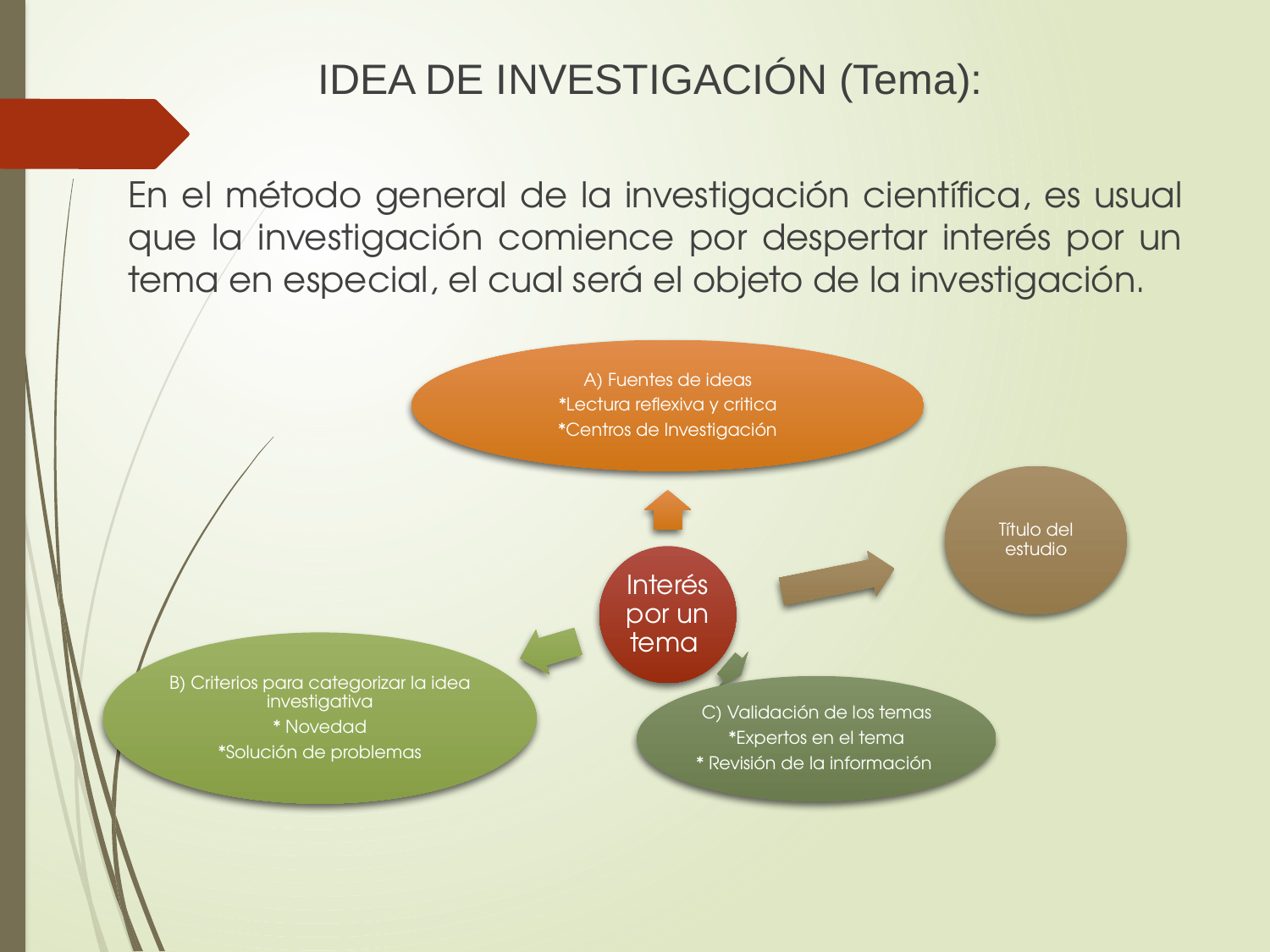

IDEA DE INVESTIGACIÓN (Tema):

En el método general de la investigación científica, es usual que la investigación comience por despertar interés por un tema en especial, el cual será el objeto de la investigación.

Interés por un tema

A) Fuentes de ideas
*Lectura reflexiva y critica
*Centros de Investigación

Título del estudio

C) Validación de los temas
*Expertos en el tema
* Revisión de la información

B) Criterios para categorizar la idea investigativa
* Novedad
*Solución de problemas